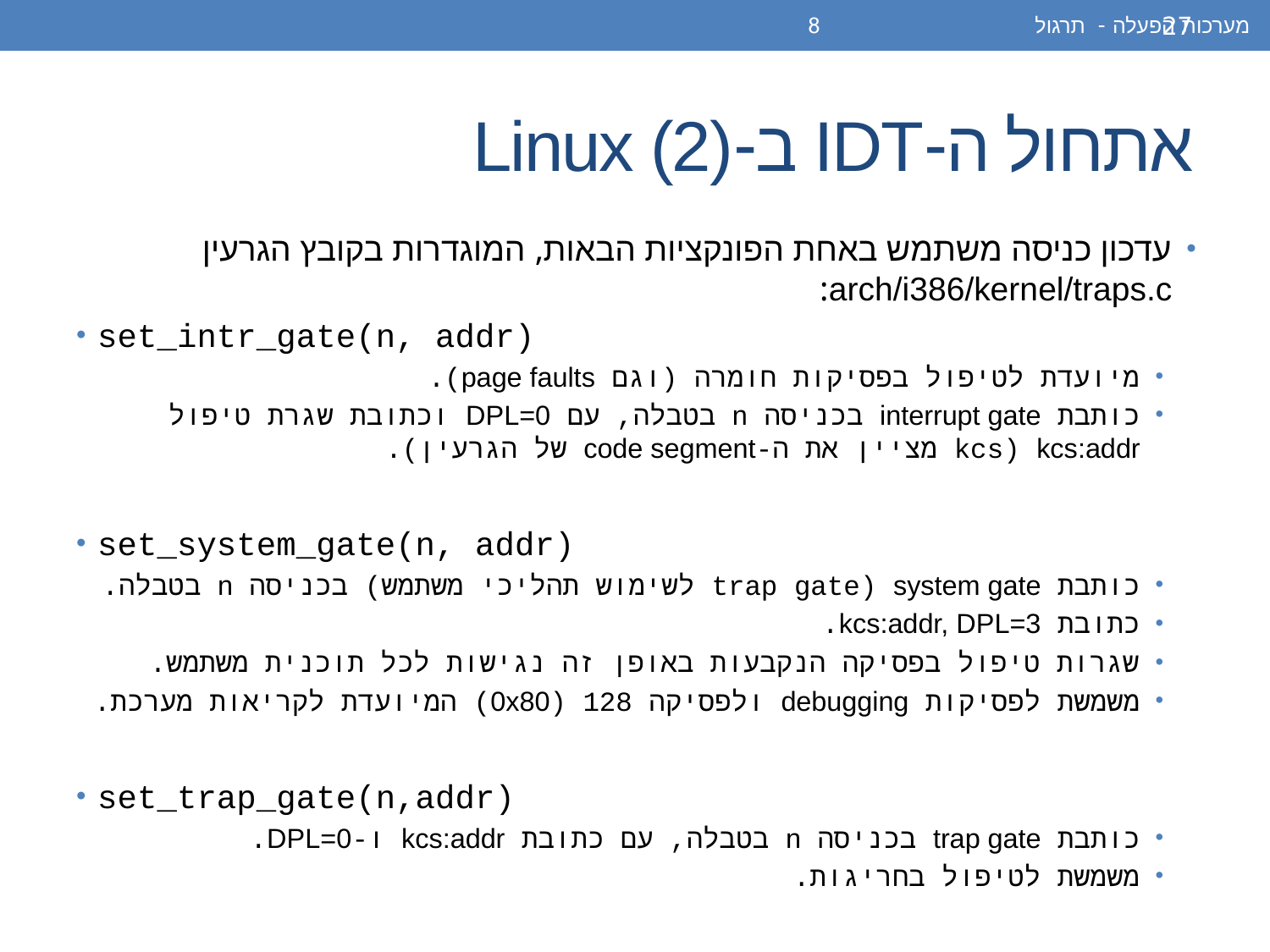

מערכות הפעלה - תרגול 8
27
# אתחול ה-IDT ב-Linux (2)
עדכון כניסה משתמש באחת הפונקציות הבאות, המוגדרות בקובץ הגרעין arch/i386/kernel/traps.c:
set_intr_gate(n, addr)
מיועדת לטיפול בפסיקות חומרה (וגם page faults).
כותבת interrupt gate בכניסה n בטבלה, עם DPL=0 וכתובת שגרת טיפול kcs:addr (kcs מציין את ה-code segment של הגרעין).

set_system_gate(n, addr)
כותבת system gate (trap gate לשימוש תהליכי משתמש) בכניסה n בטבלה.
כתובת kcs:addr, DPL=3.
שגרות טיפול בפסיקה הנקבעות באופן זה נגישות לכל תוכנית משתמש.
משמשת לפסיקות debugging ולפסיקה 128 (0x80) המיועדת לקריאות מערכת.

set_trap_gate(n,addr)
כותבת trap gate בכניסה n בטבלה, עם כתובת kcs:addr ו-DPL=0.
משמשת לטיפול בחריגות.